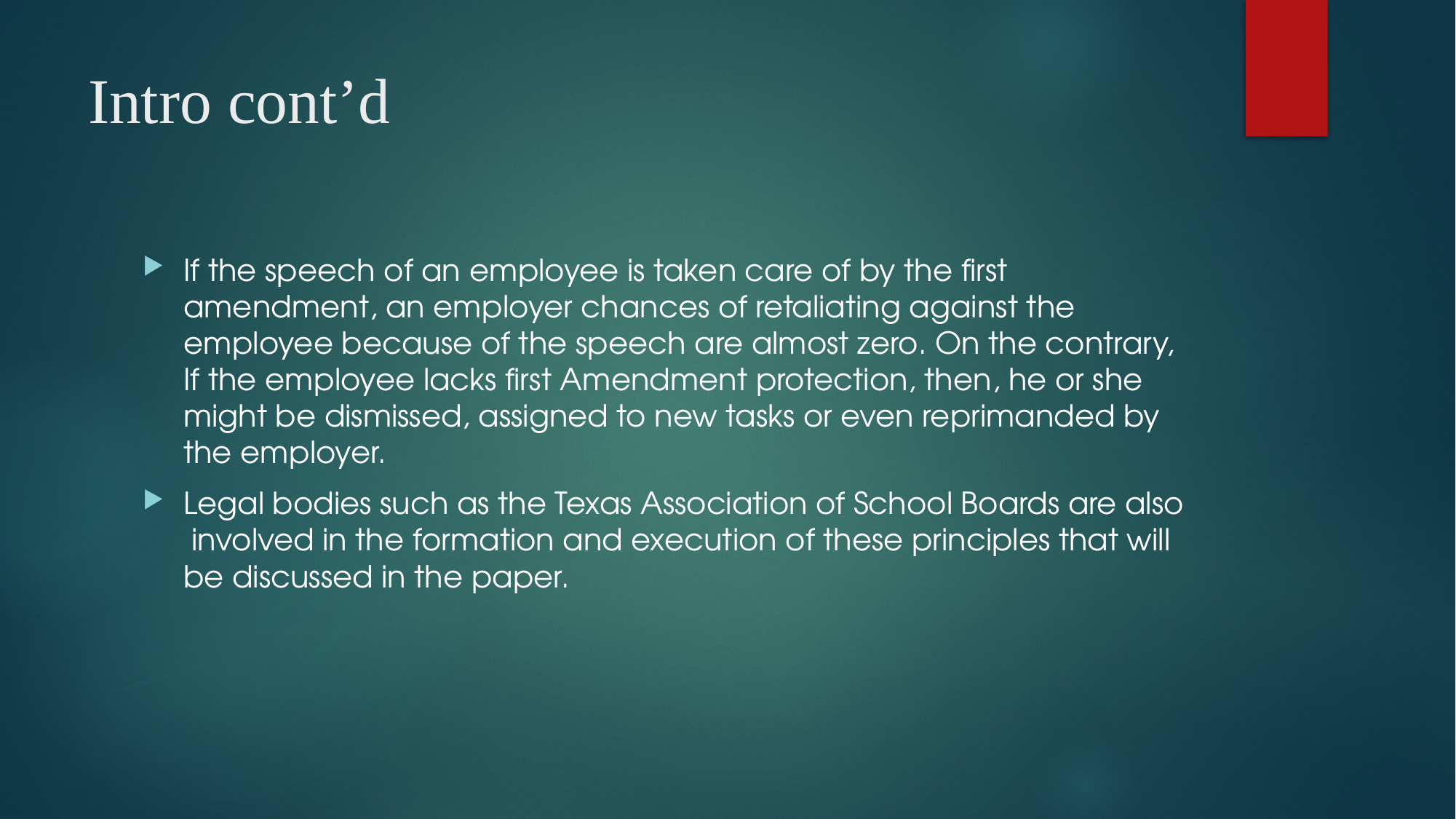

# Intro cont’d
If the speech of an employee is taken care of by the first amendment, an employer chances of retaliating against the employee because of the speech are almost zero. On the contrary, If the employee lacks first Amendment protection, then, he or she might be dismissed, assigned to new tasks or even reprimanded by the employer.
Legal bodies such as the Texas Association of School Boards are also  involved in the formation and execution of these principles that will be discussed in the paper.